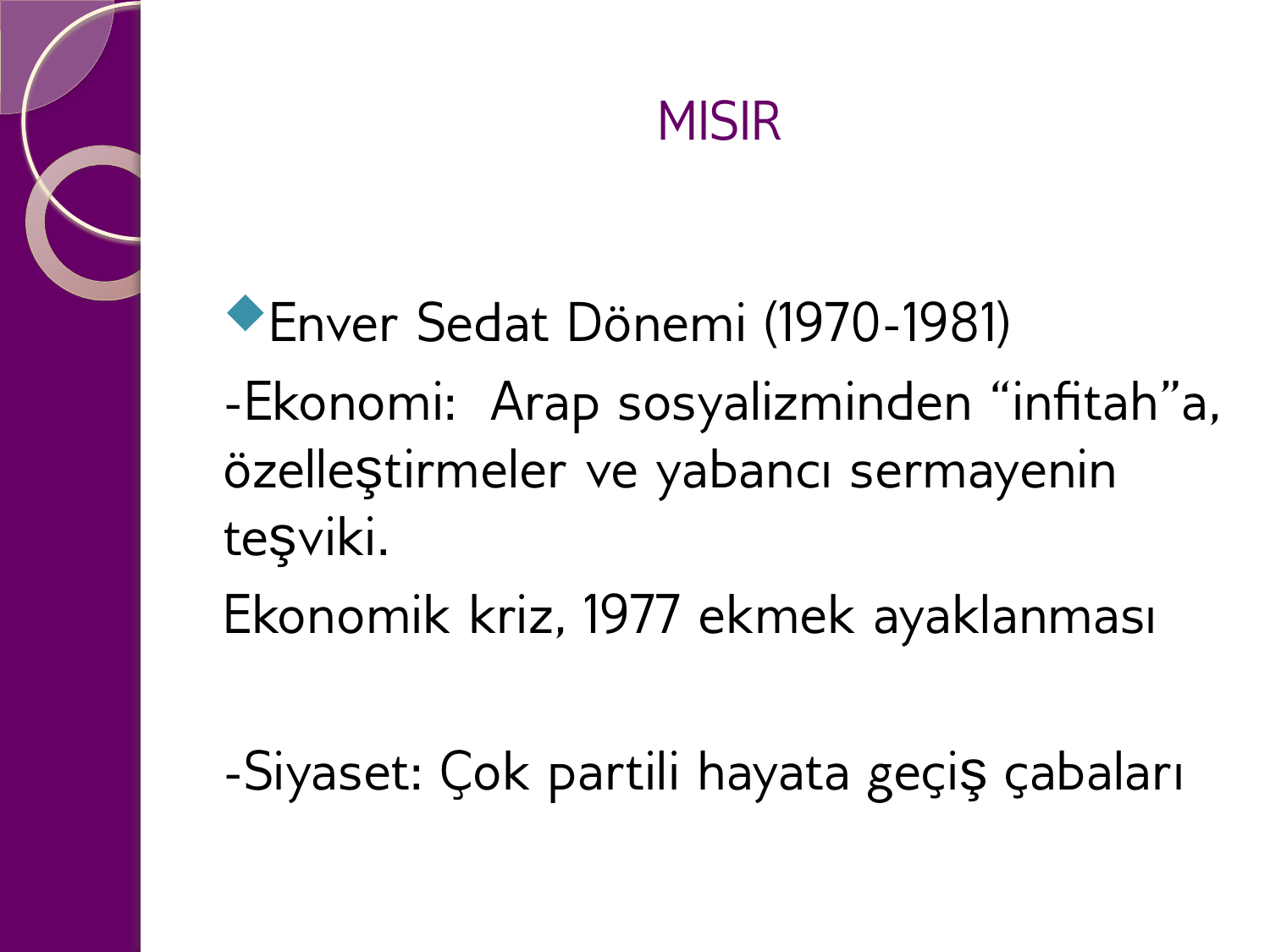

# MISIR

Enver Sedat Dönemi (1970-1981)
-Ekonomi:  Arap sosyalizminden “infitah”a, özelleştirmeler ve yabancı sermayenin teşviki.
Ekonomik kriz, 1977 ekmek ayaklanması

-Siyaset: Çok partili hayata geçiş çabaları